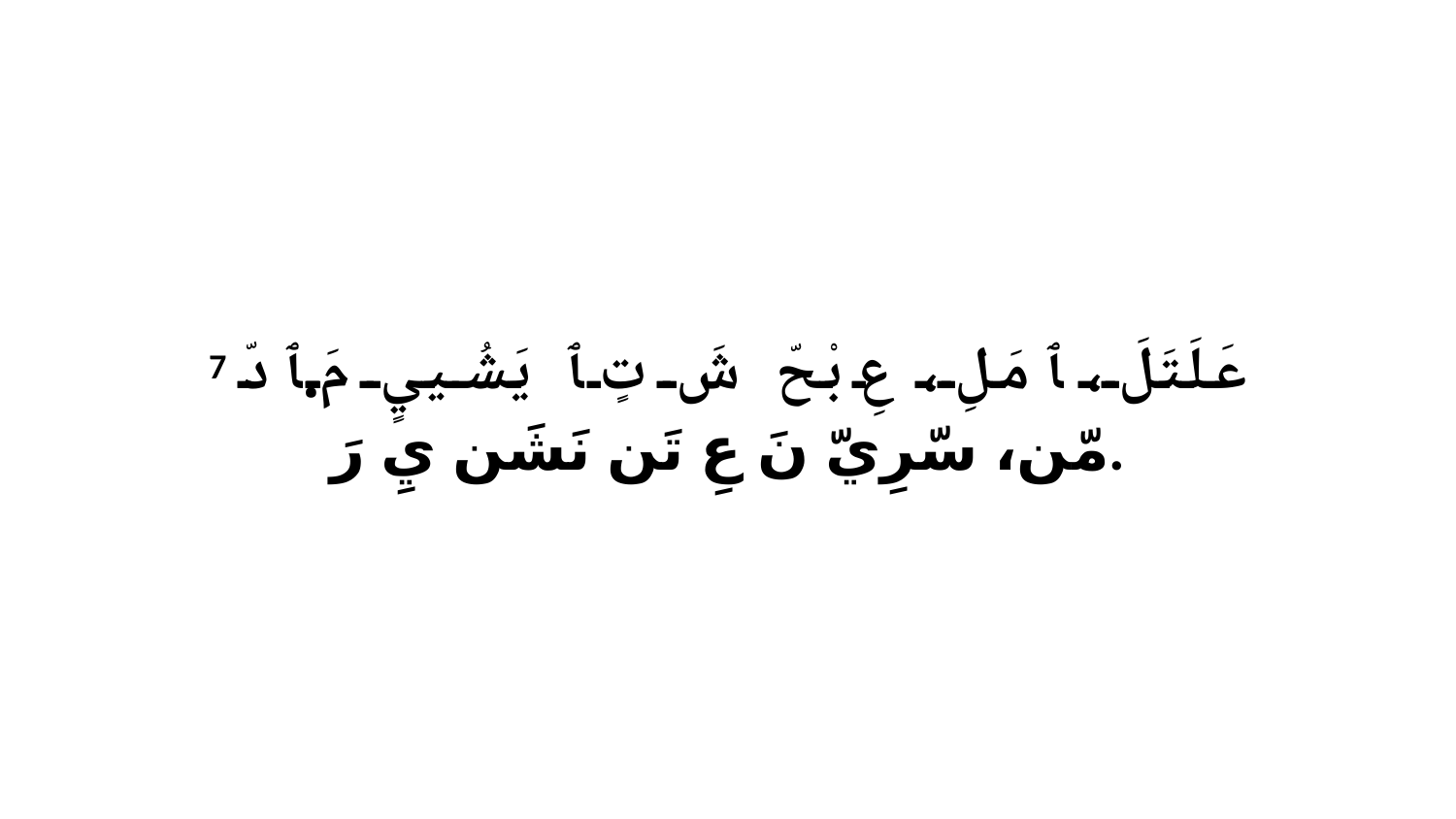

7 عَلَتَلَ، ﭑ مَلِ، عِ بْحّ شَ تٍ ﭑ يَشُييٍ مَ.ﭑ دّ مّن، سّرِيّ نَ عِ تَن نَشَن يِ رَ.